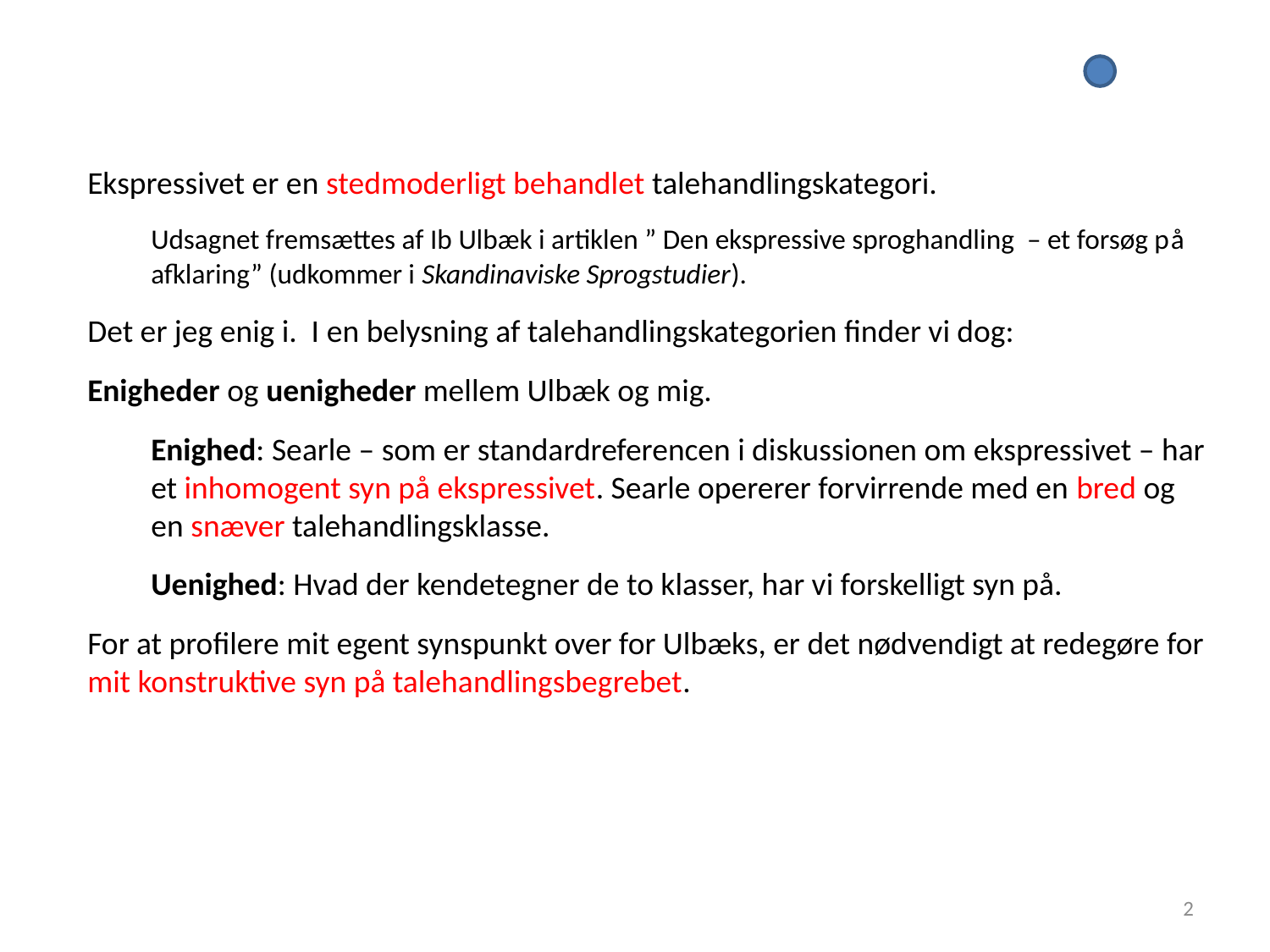

Ekspressivet er en stedmoderligt behandlet talehandlingskategori.

Udsagnet fremsættes af Ib Ulbæk i artiklen ” Den ekspressive sproghandling  – et forsøg på afklaring” (udkommer i Skandinaviske Sprogstudier).

Det er jeg enig i.  I en belysning af talehandlingskategorien finder vi dog:

Enigheder og uenigheder mellem Ulbæk og mig.

Enighed: Searle – som er standardreferencen i diskussionen om ekspressivet – har et inhomogent syn på ekspressivet. Searle opererer forvirrende med en bred og en snæver talehandlingsklasse.

Uenighed: Hvad der kendetegner de to klasser, har vi forskelligt syn på.

For at profilere mit egent synspunkt over for Ulbæks, er det nødvendigt at redegøre for mit konstruktive syn på talehandlingsbegrebet.

2